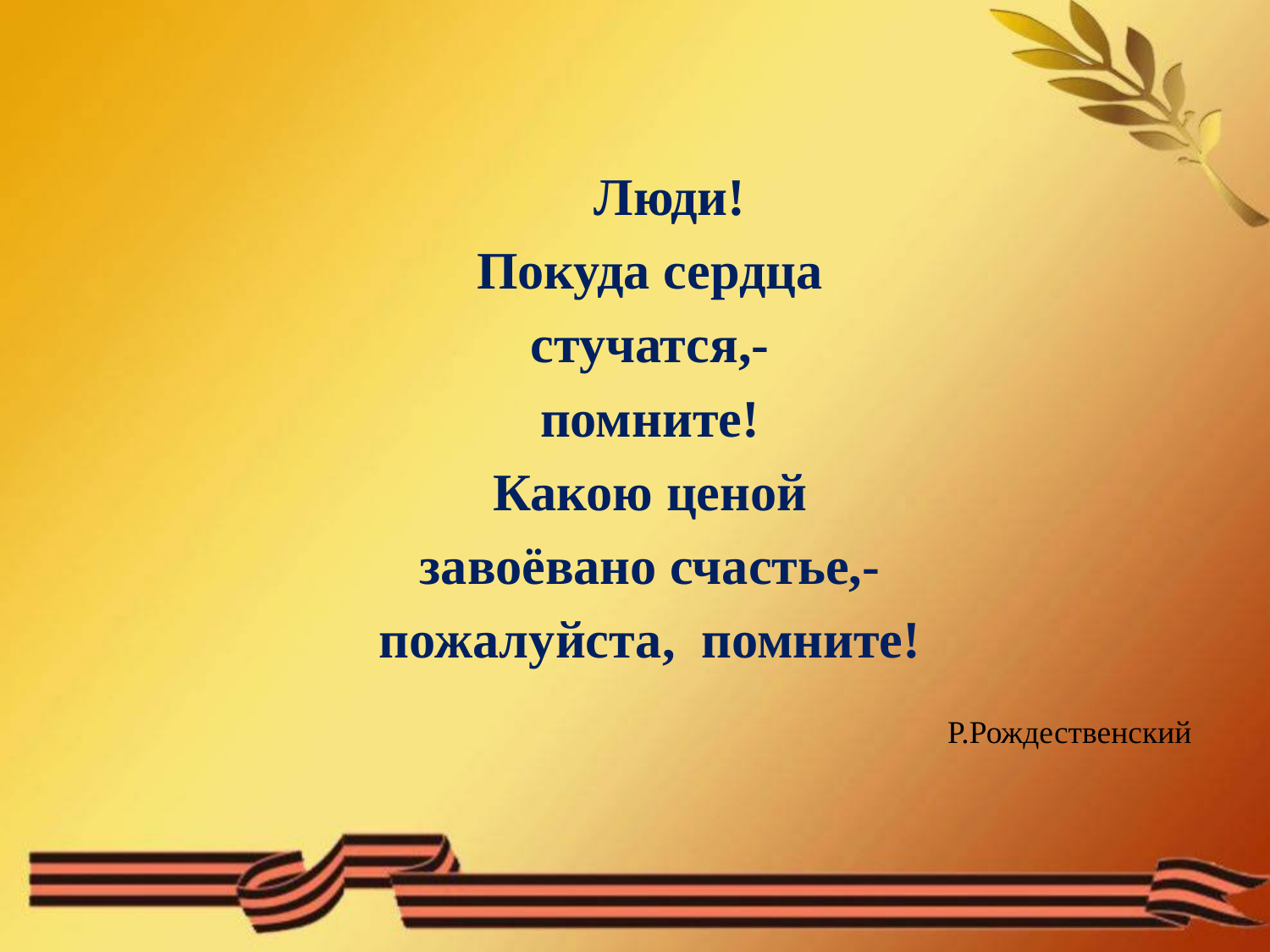

#
   Люди!
Покуда сердца
стучатся,-
помните!
Какою ценой
завоёвано счастье,-
пожалуйста,  помните!
Р.Рождественский